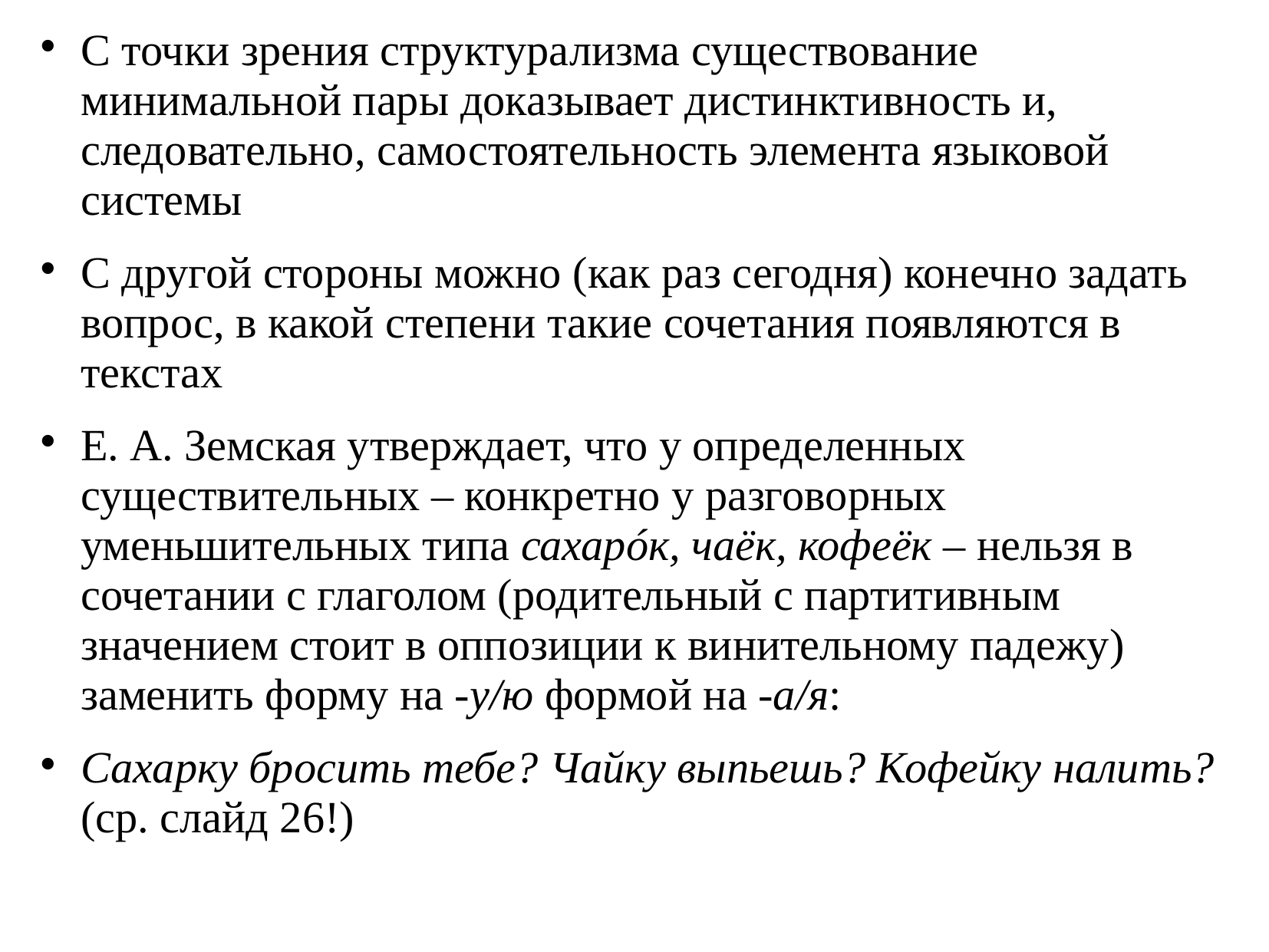

# С точки зрения структурализма существование минимальной пары доказывает дистинктивность и, следовательно, самостоятельность элемента языковой системы
С другой стороны можно (как раз сегодня) конечно задать вопрос, в какой степени такие сочетания появляются в текстах
Е. А. Земская утверждает, что у определенных существительных – конкретно у разговорных уменьшительных типа сахарóк, чаёк, кофеёк – нельзя в сочетании с глаголом (родительный с партитивным значением стоит в оппозиции к винительному падежу) заменить форму на -у/ю формой на -а/я:
Сахарку бросить тебе? Чайку выпьешь? Кофейку налить? (ср. слайд 26!)